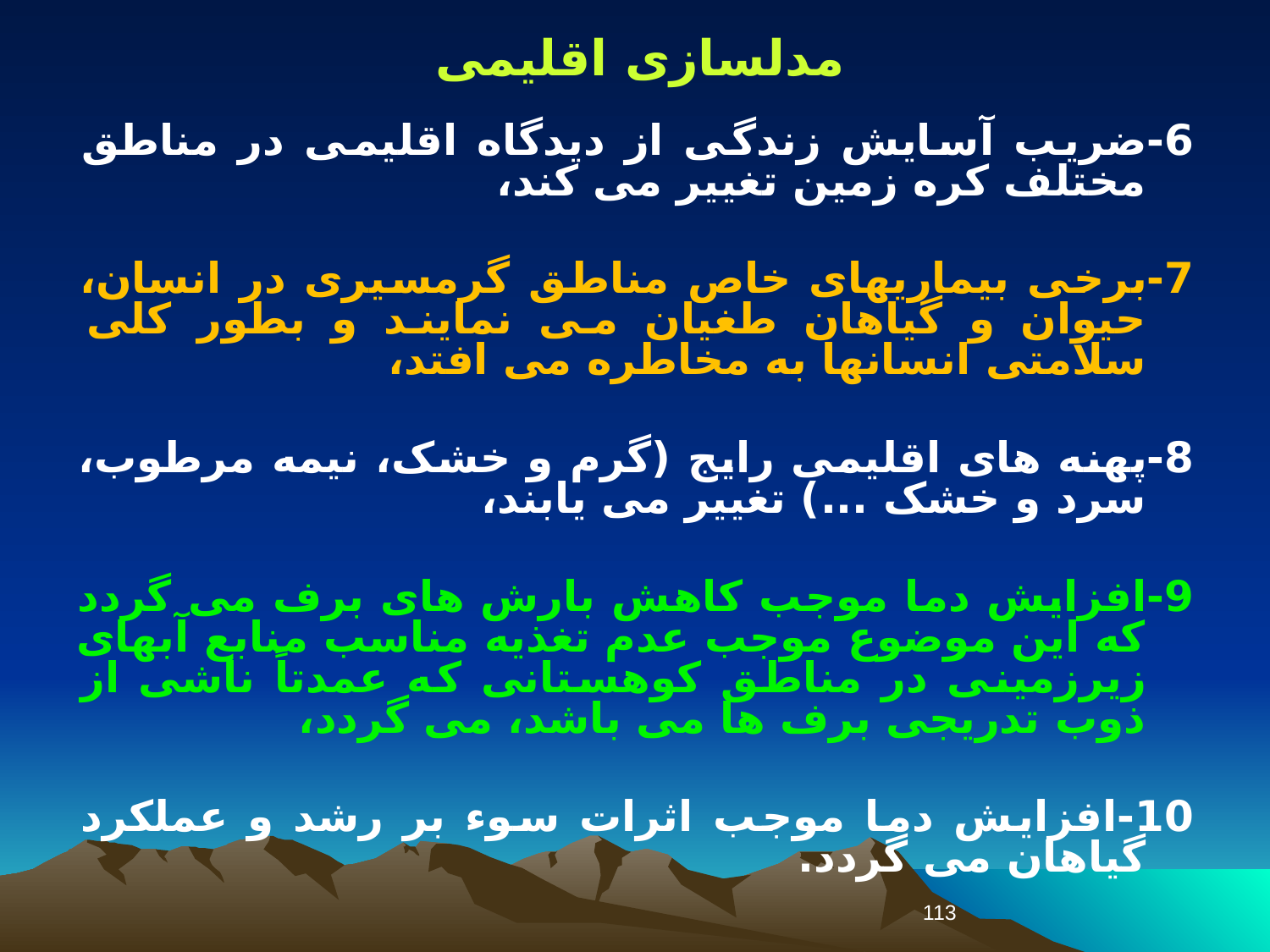

مدلسازی اقلیمی
6-ضریب آسایش زندگی از دیدگاه اقلیمی در مناطق مختلف کره زمین تغییر می کند،

7-برخی بیماریهای خاص مناطق گرمسیری در انسان، حیوان و گیاهان طغیان می نمایند و بطور کلی سلامتی انسانها به مخاطره می افتد،

8-پهنه های اقلیمی رایج (گرم و خشک، نیمه مرطوب، سرد و خشک ...) تغییر می یابند،

9-افزایش دما موجب کاهش بارش های برف می گردد که این موضوع موجب عدم تغذیه مناسب منابع آبهای زیرزمینی در مناطق کوهستانی که عمدتاً ناشی از ذوب تدریجی برف ها می باشد، می گردد،

10-افزایش دما موجب اثرات سوء بر رشد و عملکرد گیاهان می گردد.

113